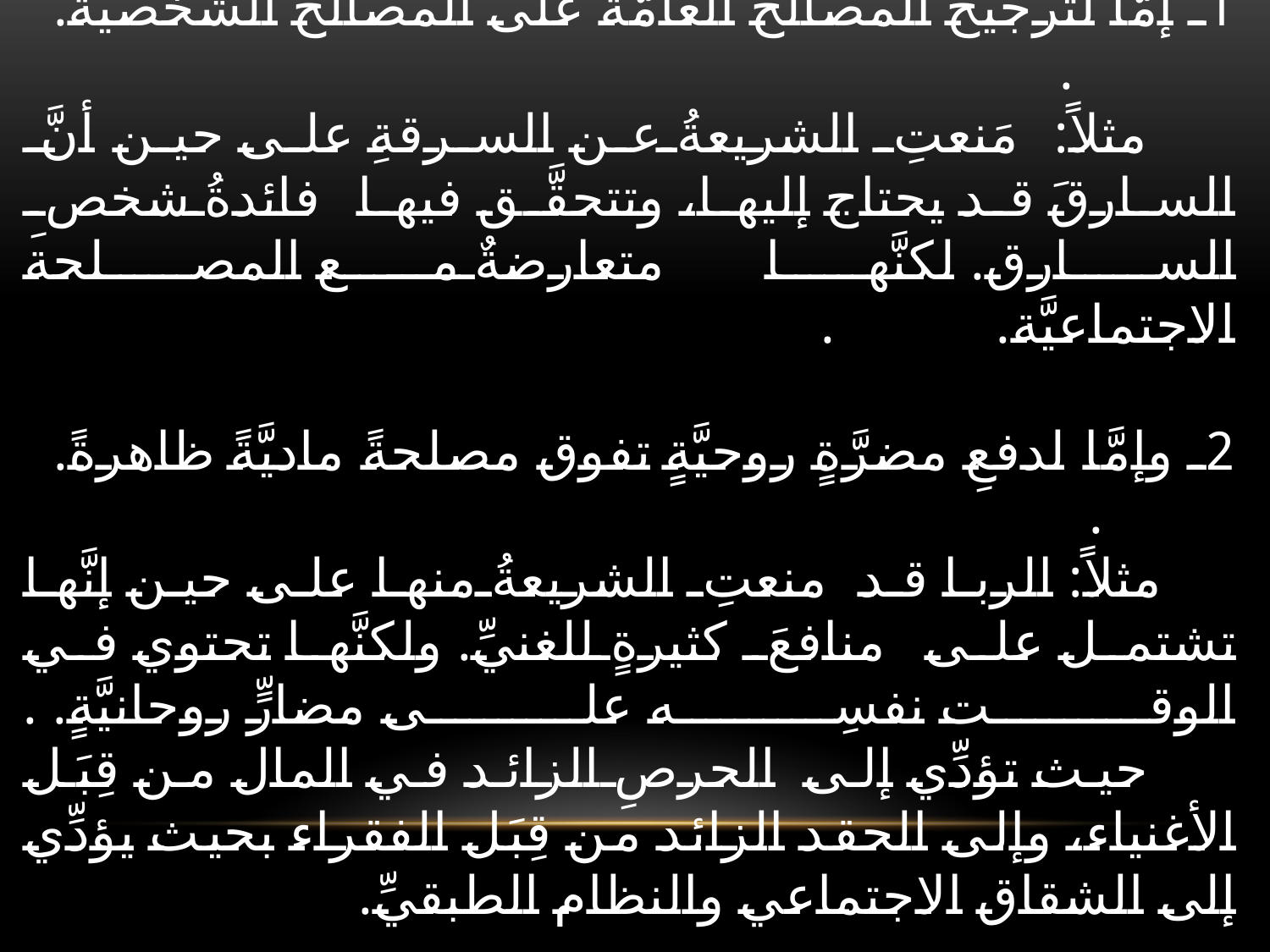

# وحيث لا نَرى مصلحةً دنيويَّةً ظاهرةً فليس ذلك إلَّا لأحد الأمرَين: : 1ـ إمَّا لترجيح المصالح العامَّة على المصالح الشخصيَّة.              . مثلاً: مَنعتِ الشريعةُ عن السرقةِ على حين أنَّ السارقَ قد يحتاج إليها، وتتحقَّق فيها فائدةُ شخصِ السارق. لكنَّها متعارضةٌ مع المصلحة الاجتماعيَّة.           . 2ـ وإمَّا لدفعِ مضرَّةٍ روحيَّةٍ تفوق مصلحةً ماديَّةً ظاهرةً.            . مثلاً: الربا قد منعتِ الشريعةُ منها على حين إنَّها تشتمل على منافعَ كثيرةٍ للغنيِّ. ولكنَّها تحتوي في الوقت نفسِه على مضارٍّ روحانيَّةٍ. . حيث تؤدِّي إلى الحرصِ الزائد في المال من قِبَل الأغنياء، وإلى الحقد الزائد من قِبَل الفقراء بحيث يؤدِّي إلى الشقاق الاجتماعي والنظام الطبقيِّ.